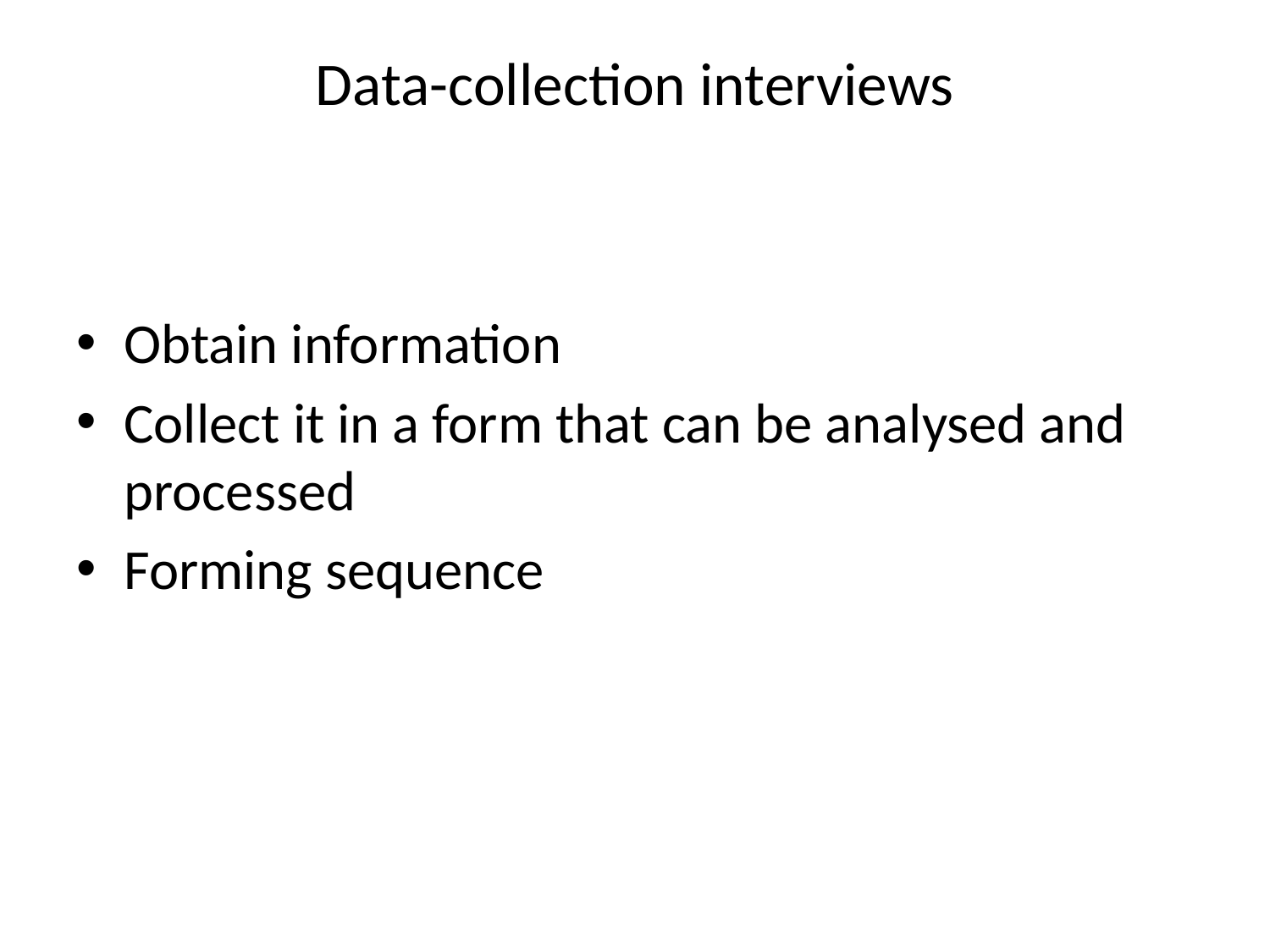

# Data-collection interviews

Obtain information
Collect it in a form that can be analysed and processed
Forming sequence